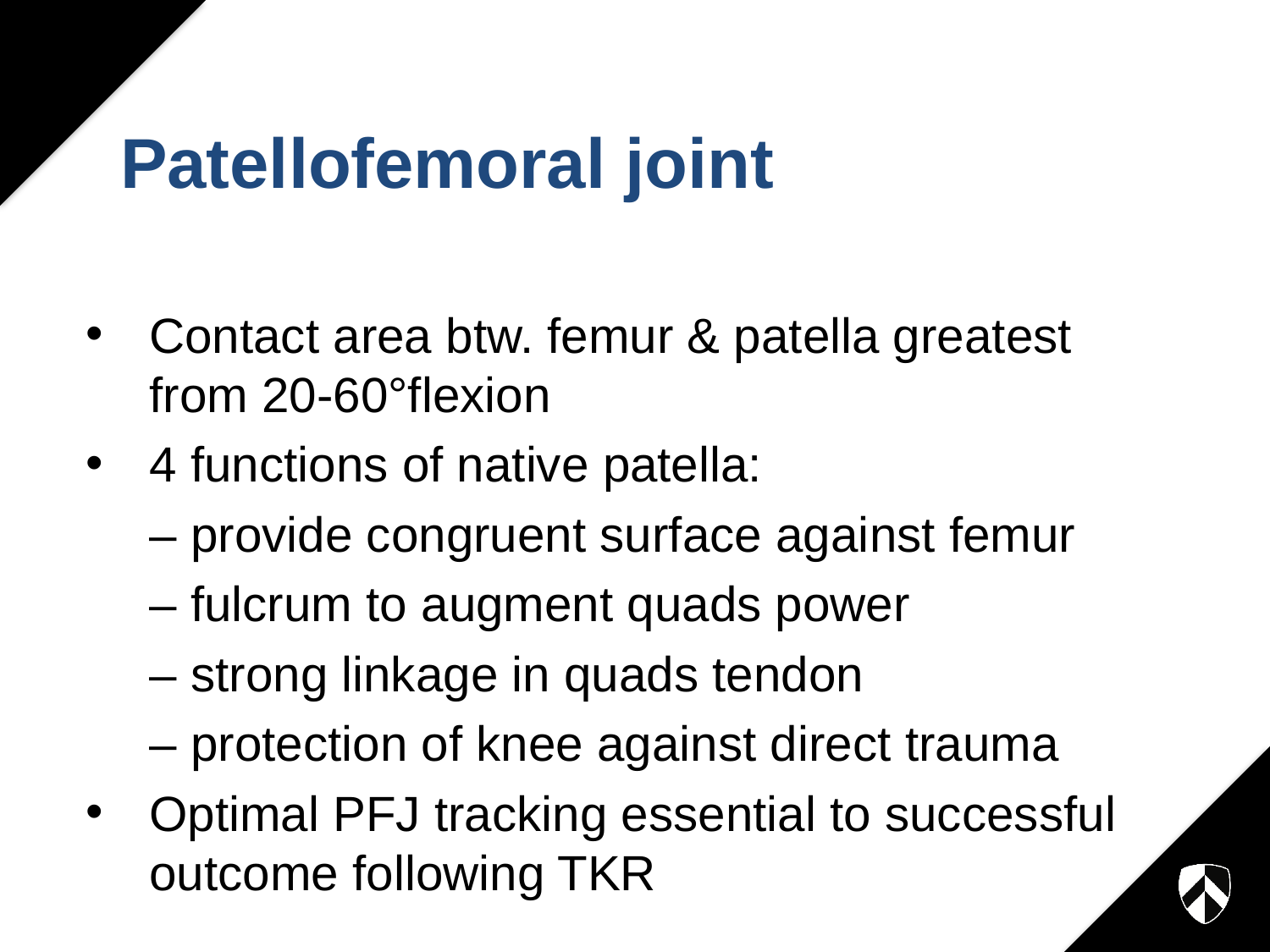

# Patellofemoral joint
Contact area btw. femur & patella greatest from 20-60°flexion
4 functions of native patella:
	– provide congruent surface against femur
	– fulcrum to augment quads power
	– strong linkage in quads tendon
	– protection of knee against direct trauma
Optimal PFJ tracking essential to successful outcome following TKR